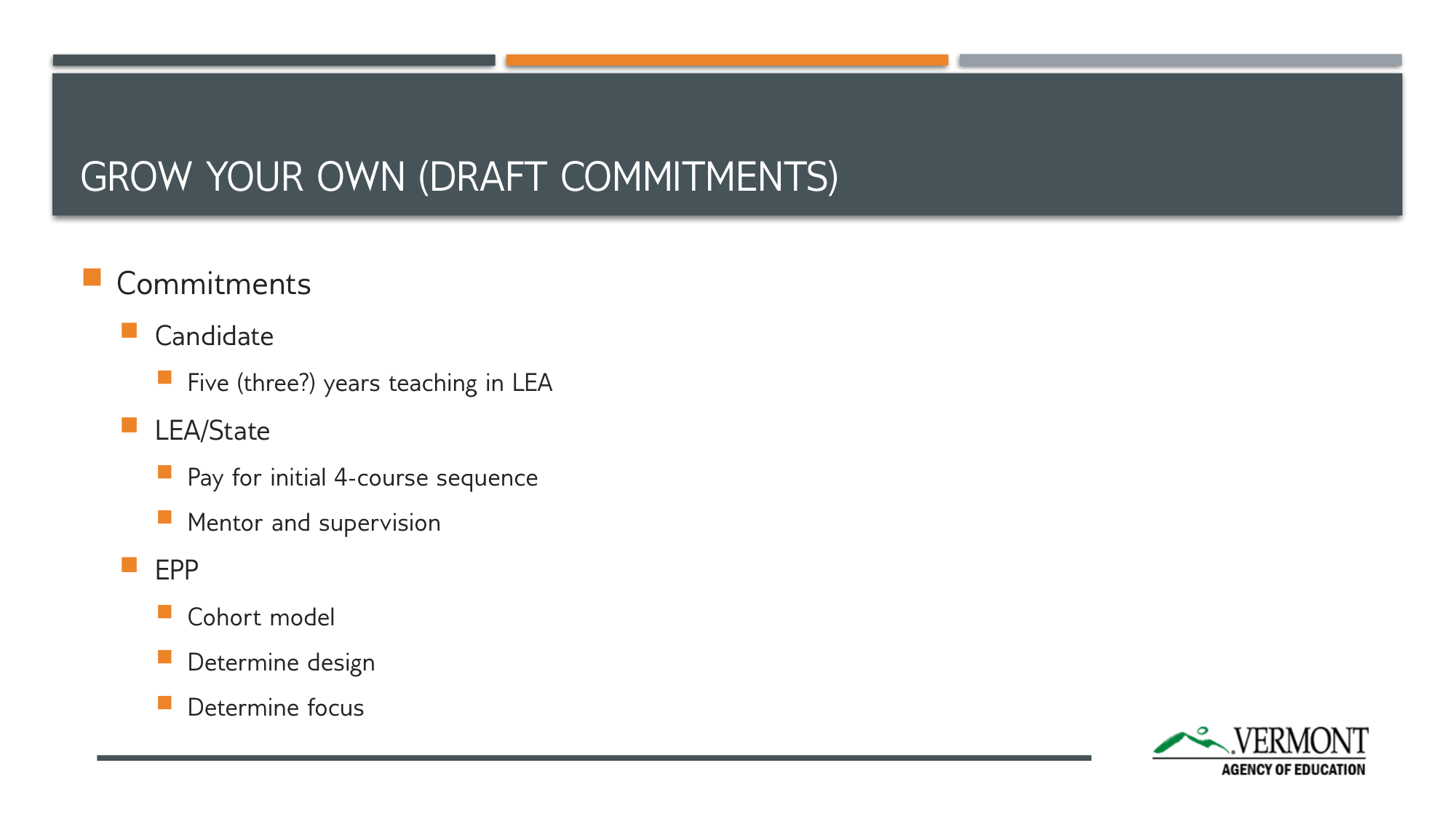

# Grow Your Own (Draft commitments)
Commitments
Candidate
Five (three?) years teaching in LEA
LEA/State
Pay for initial 4-course sequence
Mentor and supervision
EPP
Cohort model
Determine design
Determine focus